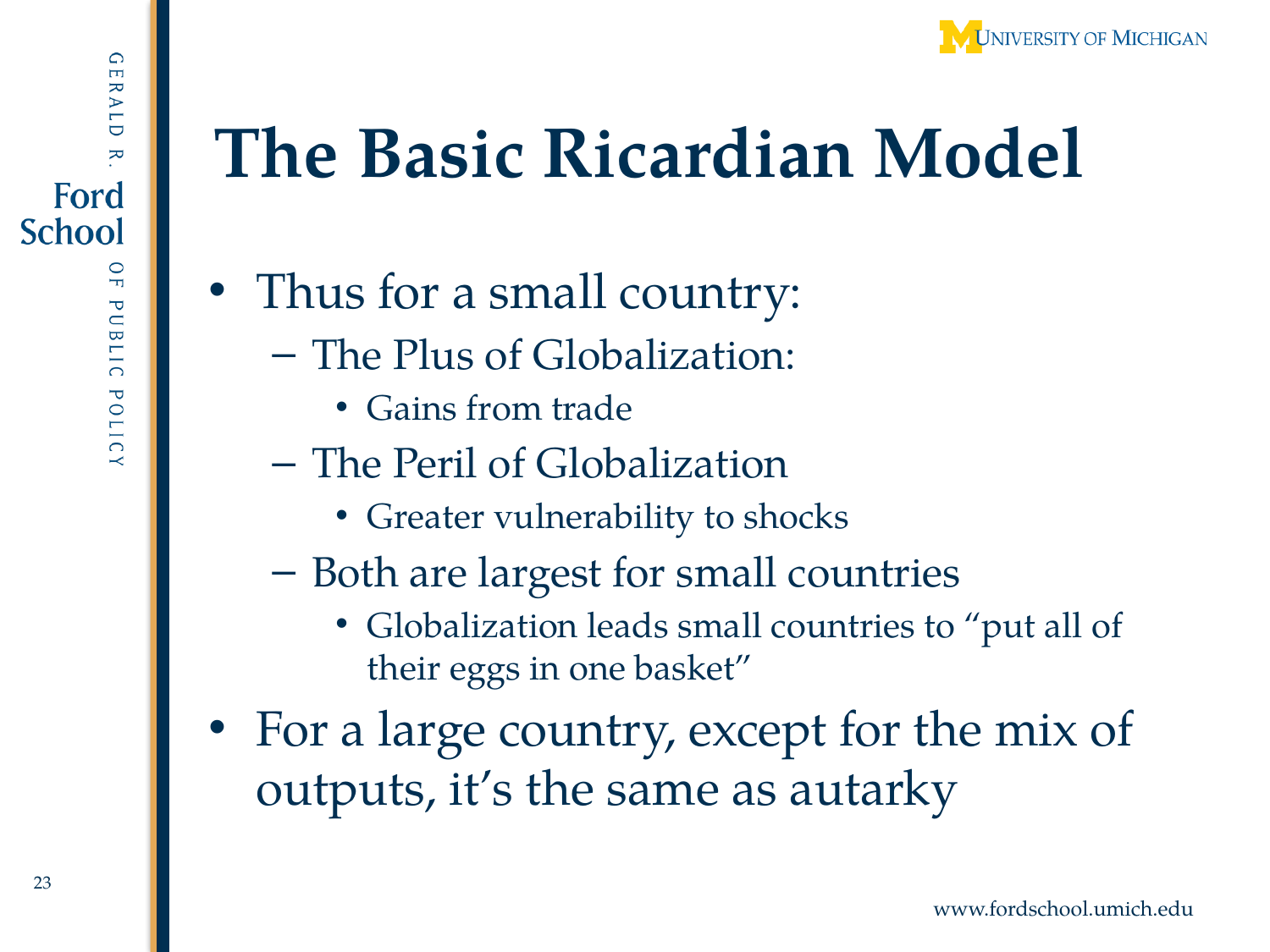

# The Basic Ricardian Model
Thus for a small country:
The Plus of Globalization:
Gains from trade
The Peril of Globalization
Greater vulnerability to shocks
Both are largest for small countries
Globalization leads small countries to “put all of their eggs in one basket”
For a large country, except for the mix of outputs, it’s the same as autarky
23